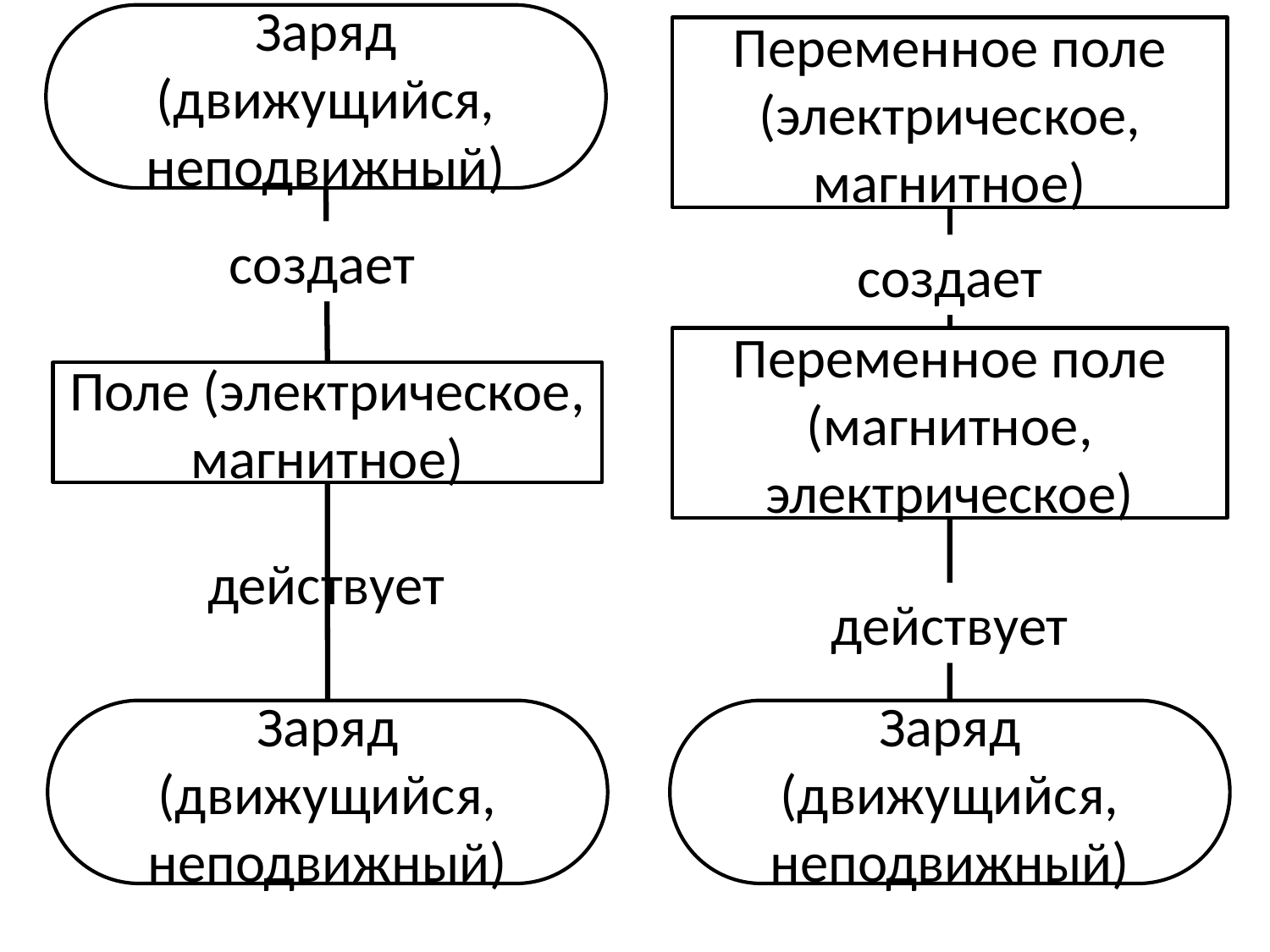

Заряд (движущийся, неподвижный)
Переменное поле (электрическое, магнитное)
создает
создает
Переменное поле (магнитное, электрическое)
Поле (электрическое, магнитное)
действует
действует
Заряд (движущийся, неподвижный)
Заряд (движущийся, неподвижный)